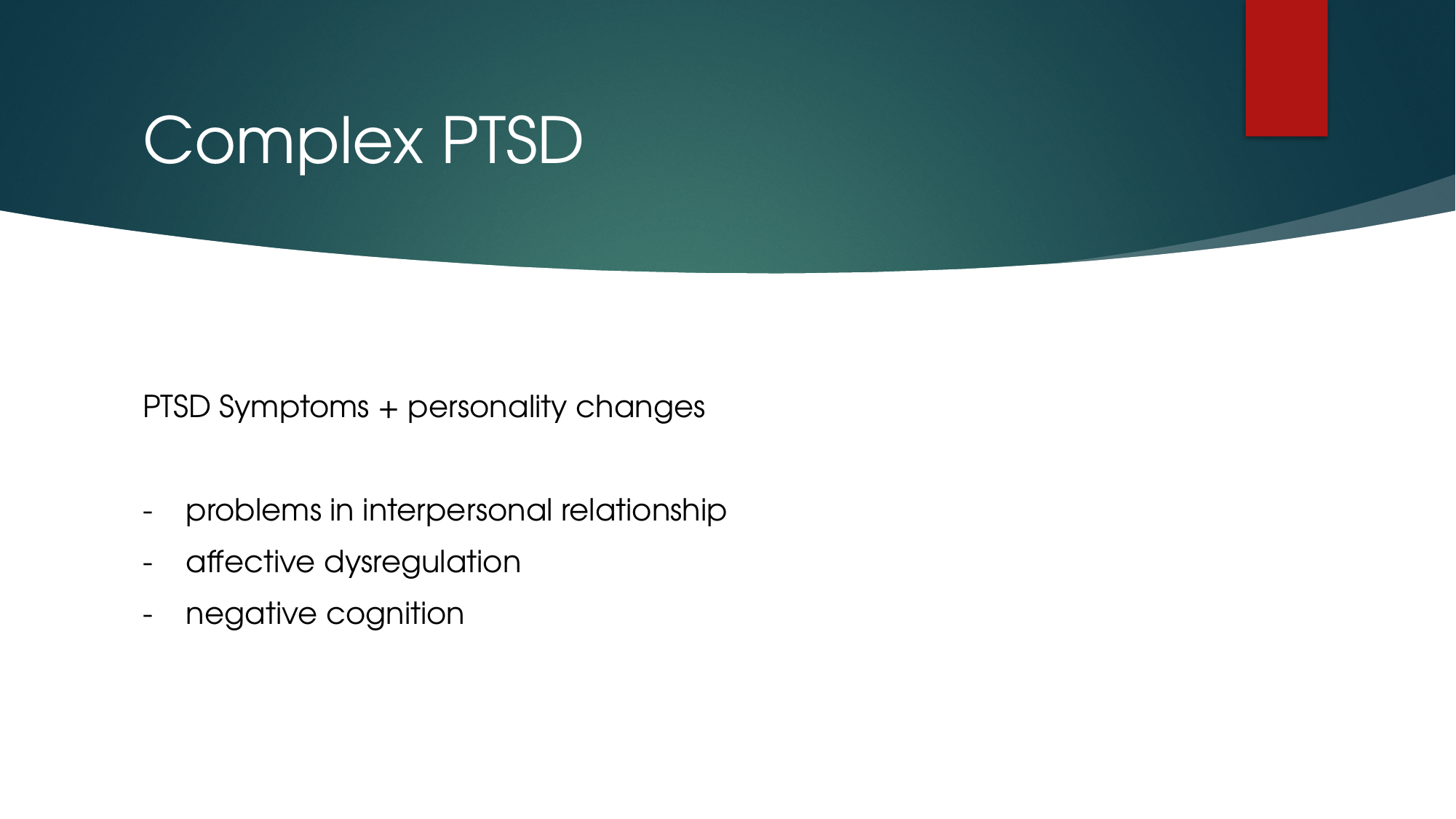

# Complex PTSD

PTSD Symptoms + personality changes

-    problems in interpersonal relationship
-    affective dysregulation
-    negative cognition